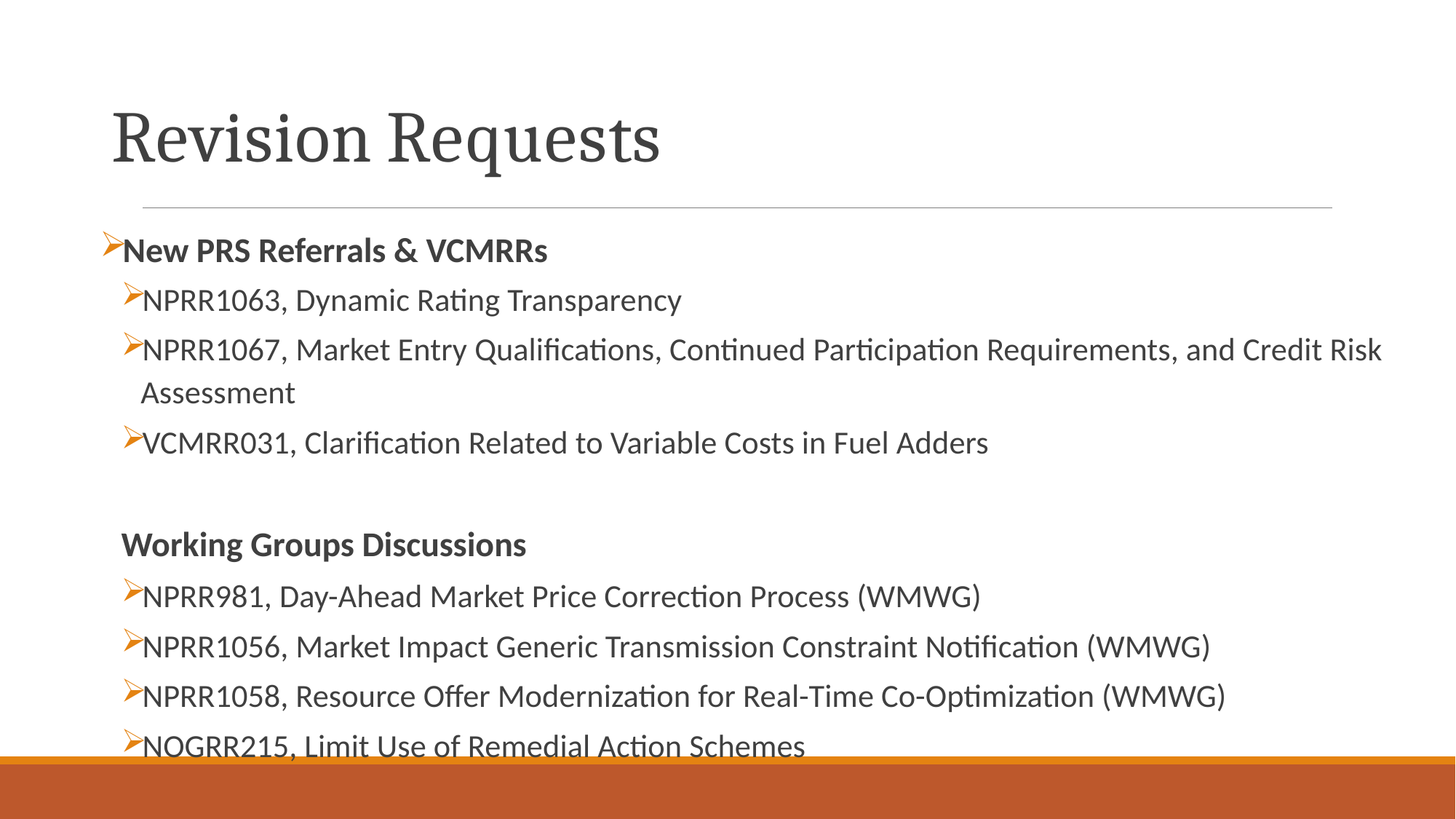

# Revision Requests
New PRS Referrals & VCMRRs
NPRR1063, Dynamic Rating Transparency
NPRR1067, Market Entry Qualifications, Continued Participation Requirements, and Credit Risk Assessment
VCMRR031, Clarification Related to Variable Costs in Fuel Adders

Working Groups Discussions
NPRR981, Day-Ahead Market Price Correction Process (WMWG)
NPRR1056, Market Impact Generic Transmission Constraint Notification (WMWG)
NPRR1058, Resource Offer Modernization for Real-Time Co-Optimization (WMWG)
NOGRR215, Limit Use of Remedial Action Schemes